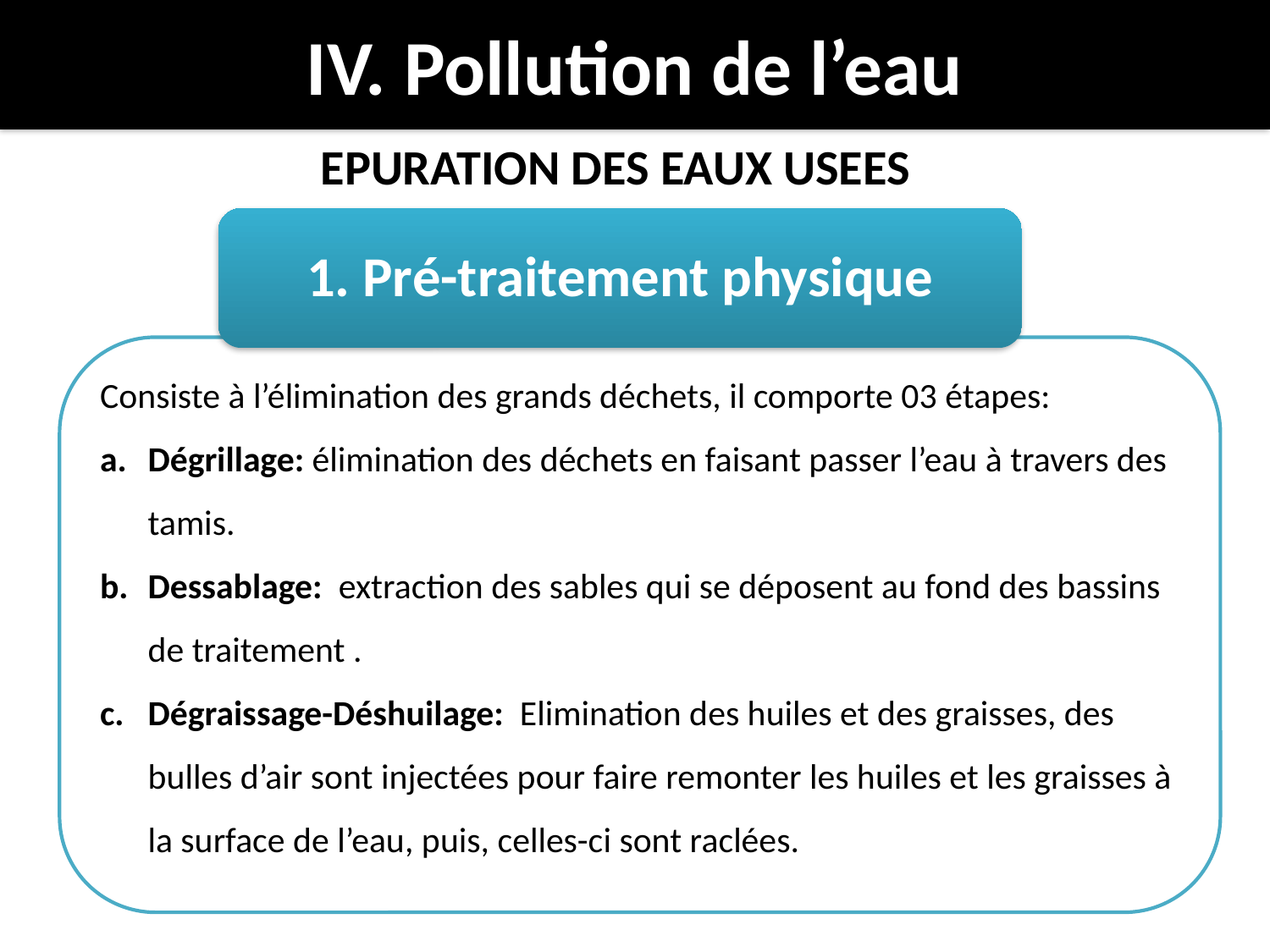

IV. Pollution de l’eau
EPURATION DES EAUX USEES

1. Pré-traitement physique
Consiste à l’élimination des grands déchets, il comporte 03 étapes:
Dégrillage: élimination des déchets en faisant passer l’eau à travers des tamis.
Dessablage:  extraction des sables qui se déposent au fond des bassins de traitement .
Dégraissage-Déshuilage:  Elimination des huiles et des graisses, des bulles d’air sont injectées pour faire remonter les huiles et les graisses à la surface de l’eau, puis, celles-ci sont raclées.